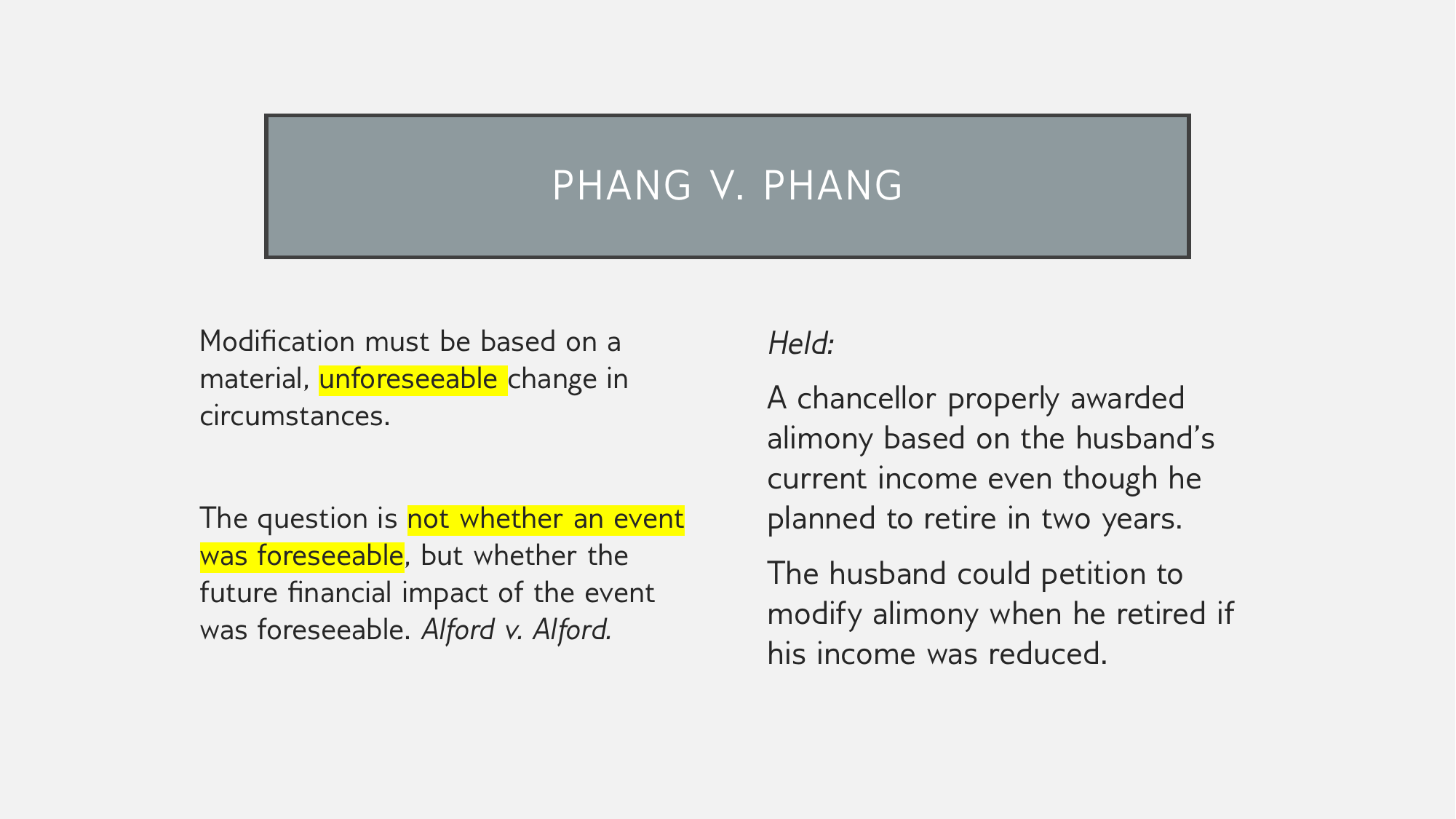

# Phang v. phang
Modification must be based on a material, unforeseeable change in circumstances.

The question is not whether an event was foreseeable, but whether the future financial impact of the event was foreseeable. Alford v. Alford.
Held:
A chancellor properly awarded alimony based on the husband’s current income even though he planned to retire in two years.
The husband could petition to modify alimony when he retired if his income was reduced.